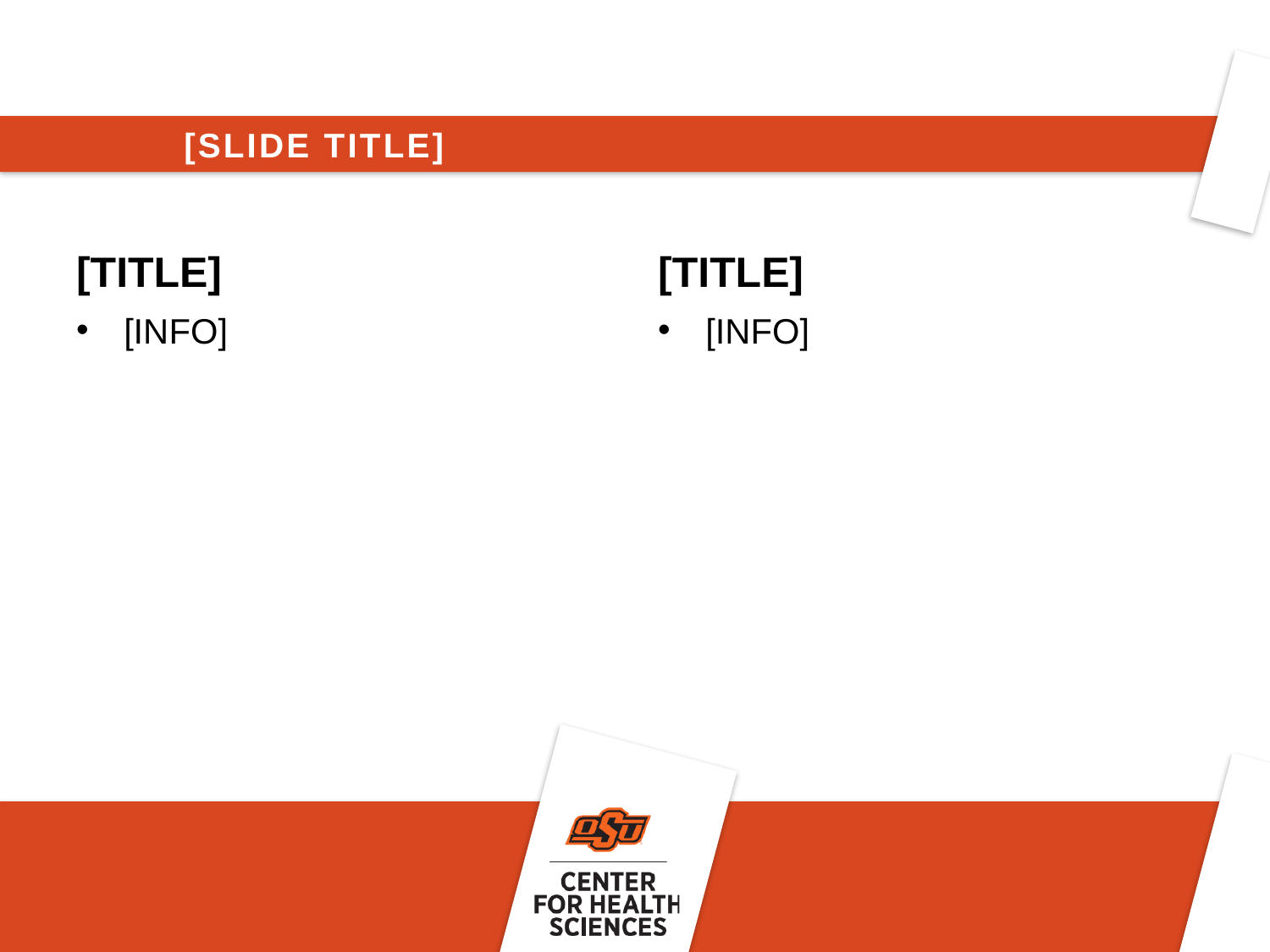

# [SLIDE TITLE]
[TITLE]
[TITLE]
[INFO]
[INFO]